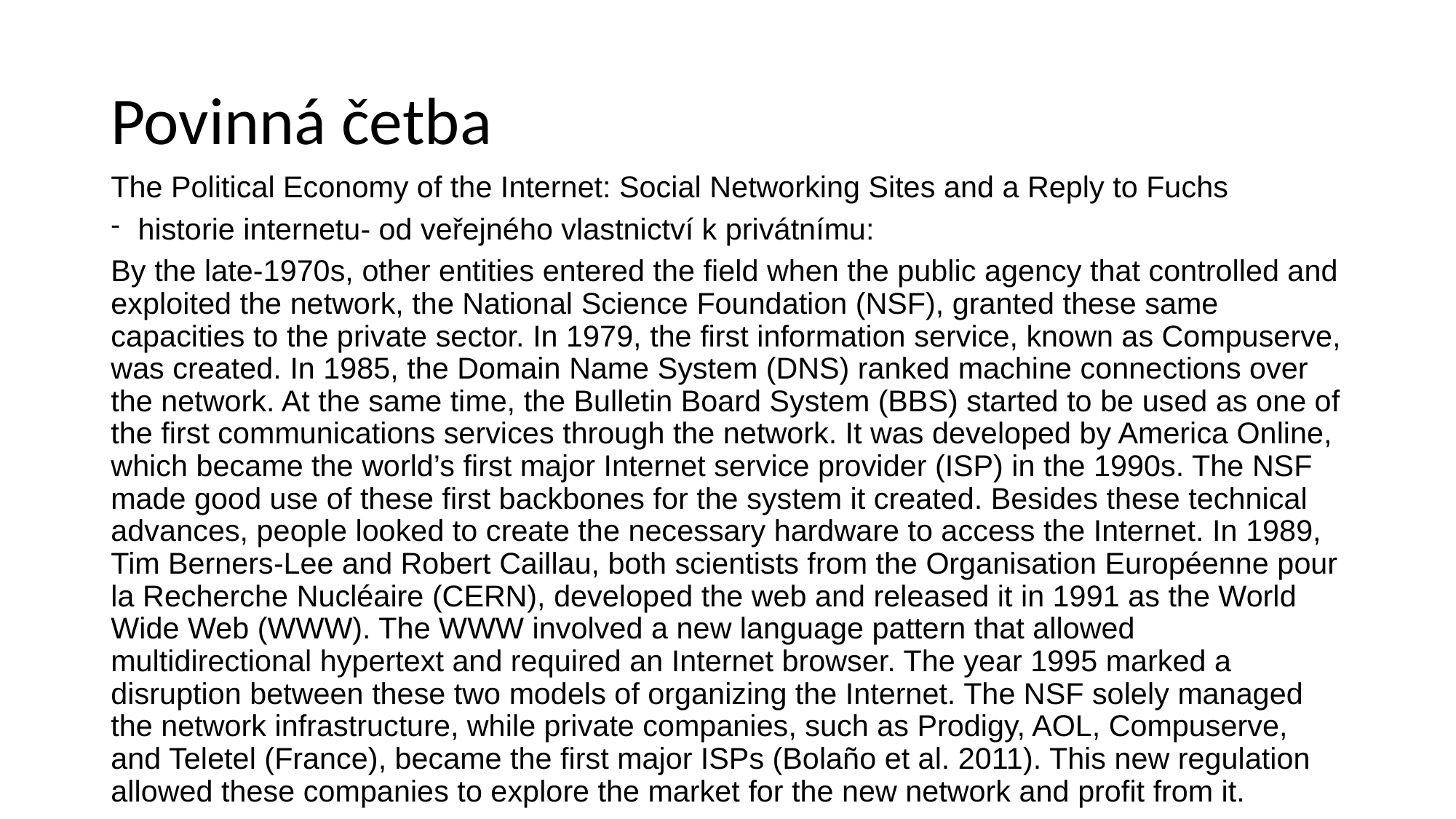

# Povinná četba
The Political Economy of the Internet: Social Networking Sites and a Reply to Fuchs
historie internetu- od veřejného vlastnictví k privátnímu:
By the late-1970s, other entities entered the field when the public agency that controlled and exploited the network, the National Science Foundation (NSF), granted these same capacities to the private sector. In 1979, the first information service, known as Compuserve, was created. In 1985, the Domain Name System (DNS) ranked machine connections over the network. At the same time, the Bulletin Board System (BBS) started to be used as one of the first communications services through the network. It was developed by America Online, which became the world’s first major Internet service provider (ISP) in the 1990s. The NSF made good use of these first backbones for the system it created. Besides these technical advances, people looked to create the necessary hardware to access the Internet. In 1989, Tim Berners-Lee and Robert Caillau, both scientists from the Organisation Européenne pour la Recherche Nucléaire (CERN), developed the web and released it in 1991 as the World Wide Web (WWW). The WWW involved a new language pattern that allowed multidirectional hypertext and required an Internet browser. The year 1995 marked a disruption between these two models of organizing the Internet. The NSF solely managed the network infrastructure, while private companies, such as Prodigy, AOL, Compuserve, and Teletel (France), became the first major ISPs (Bolaño et al. 2011). This new regulation allowed these companies to explore the market for the new network and profit from it.